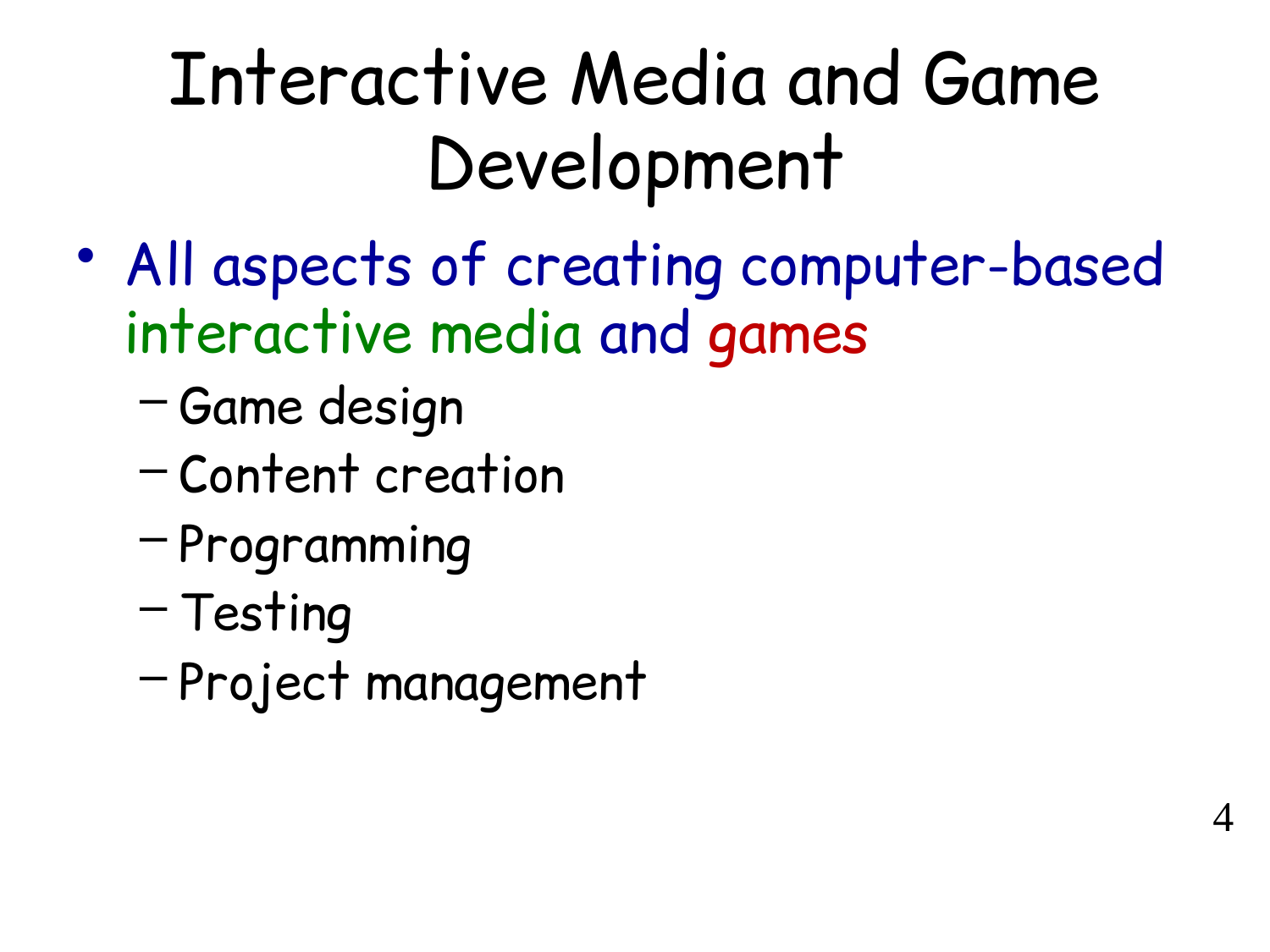

# Interactive Media and Game Development
All aspects of creating computer-based interactive media and games
Game design
Content creation
Programming
Testing
Project management

4